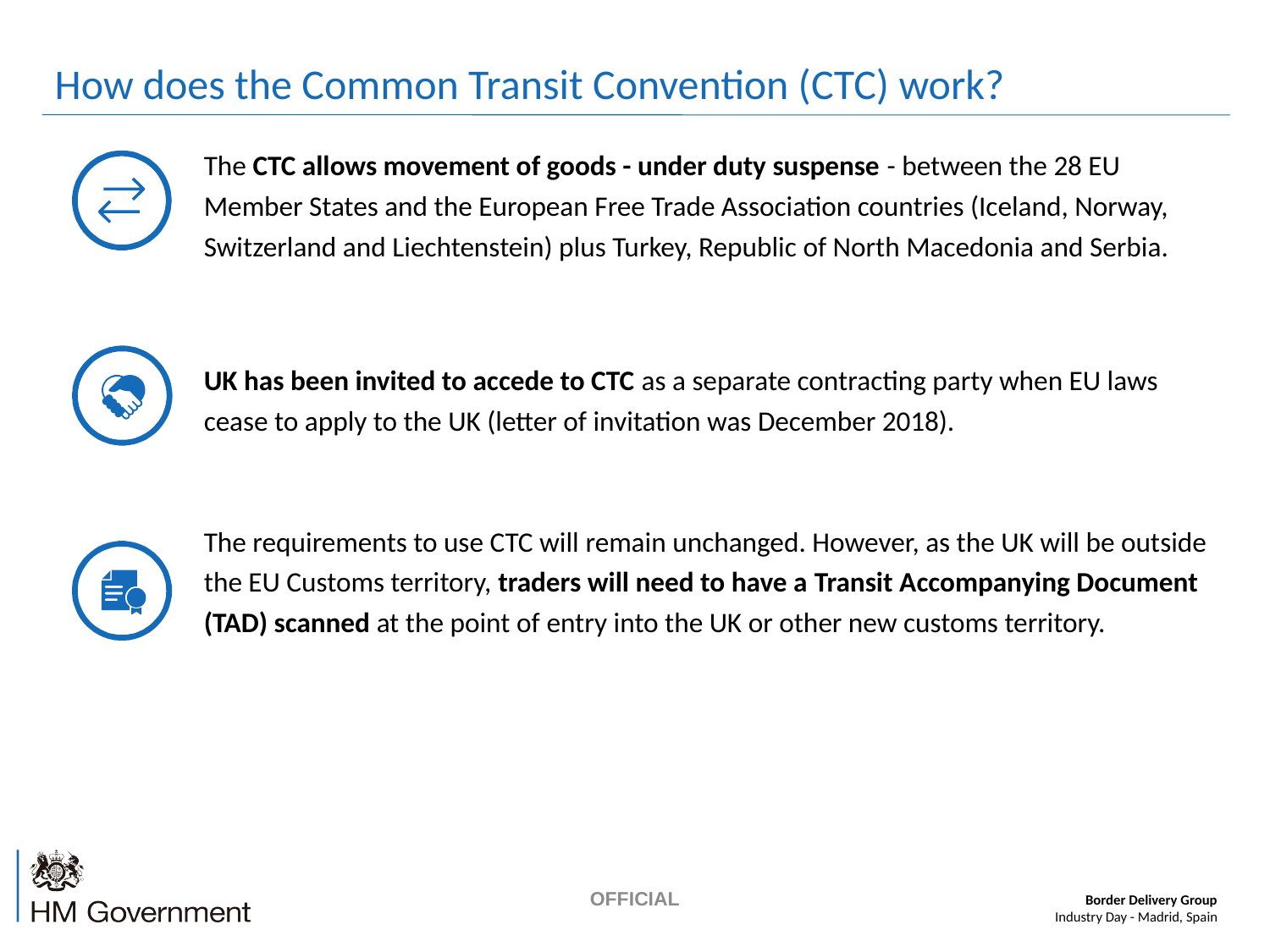

How does the Common Transit Convention (CTC) work?
The CTC allows movement of goods - under duty suspense - between the 28 EU Member States and the European Free Trade Association countries (Iceland, Norway, Switzerland and Liechtenstein) plus Turkey, Republic of North Macedonia and Serbia.

UK has been invited to accede to CTC as a separate contracting party when EU laws cease to apply to the UK (letter of invitation was December 2018).
The requirements to use CTC will remain unchanged. However, as the UK will be outside the EU Customs territory, traders will need to have a Transit Accompanying Document (TAD) scanned at the point of entry into the UK or other new customs territory.

OFFICIAL